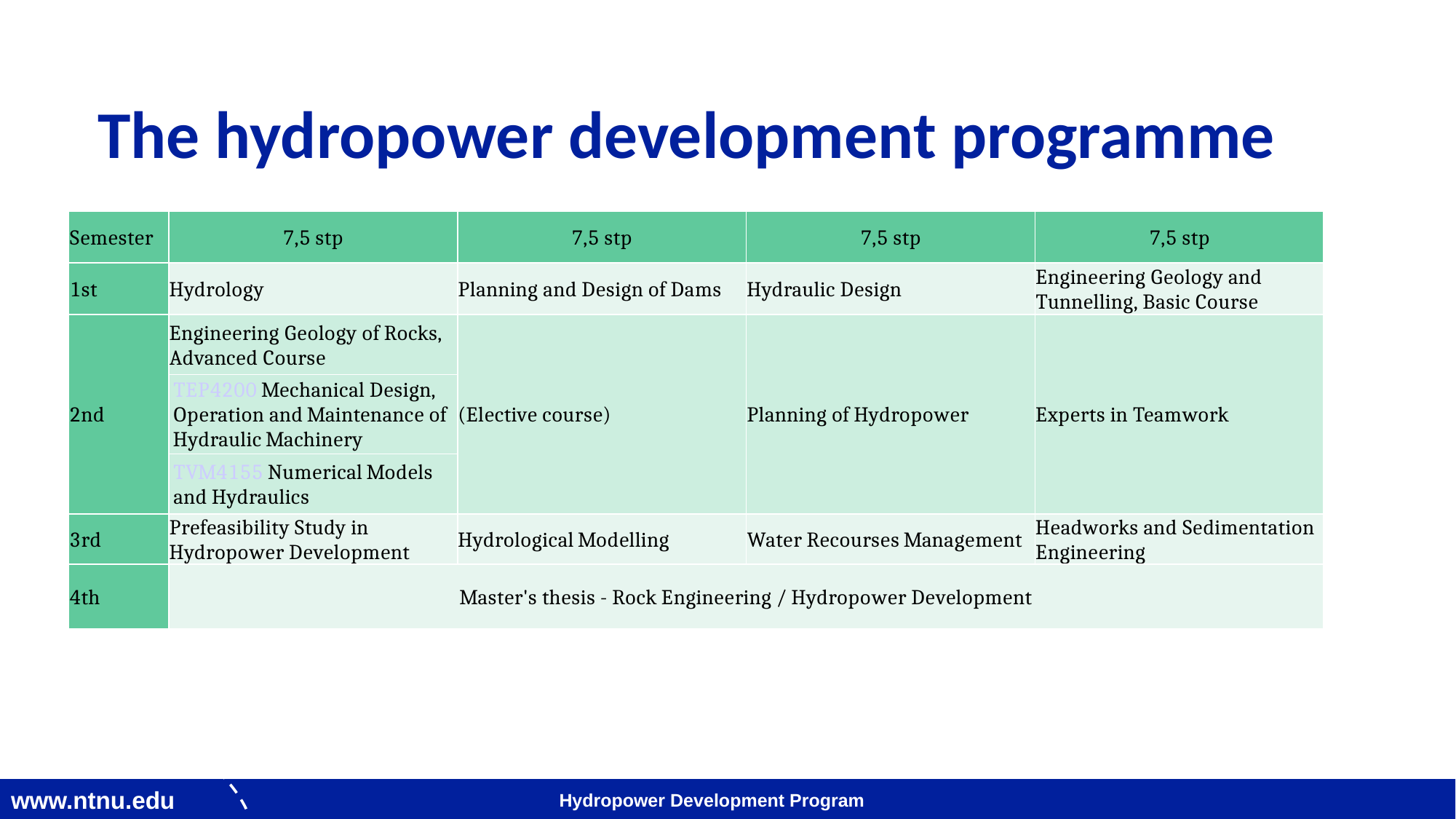

# The hydropower development programme
| Semester | 7,5 stp | 7,5 stp | 7,5 stp | 7,5 stp |
| --- | --- | --- | --- | --- |
| 1st | Hydrology | Planning and Design of Dams | Hydraulic Design | Engineering Geology and Tunnelling, Basic Course |
| 2nd | Engineering Geology of Rocks, Advanced Course | (Elective course) | Planning of Hydropower | Experts in Teamwork |
|  | TEP4200 Mechanical Design, Operation and Maintenance of Hydraulic Machinery |  |  |  |
|  | TVM4155 Numerical Models and Hydraulics |  |  |  |
| 3rd | Prefeasibility Study in Hydropower Development | Hydrological Modelling | Water Recourses Management | Headworks and Sedimentation Engineering |
| 4th | Master's thesis - Rock Engineering / Hydropower Development |  |  |  |
Hydropower Development Program